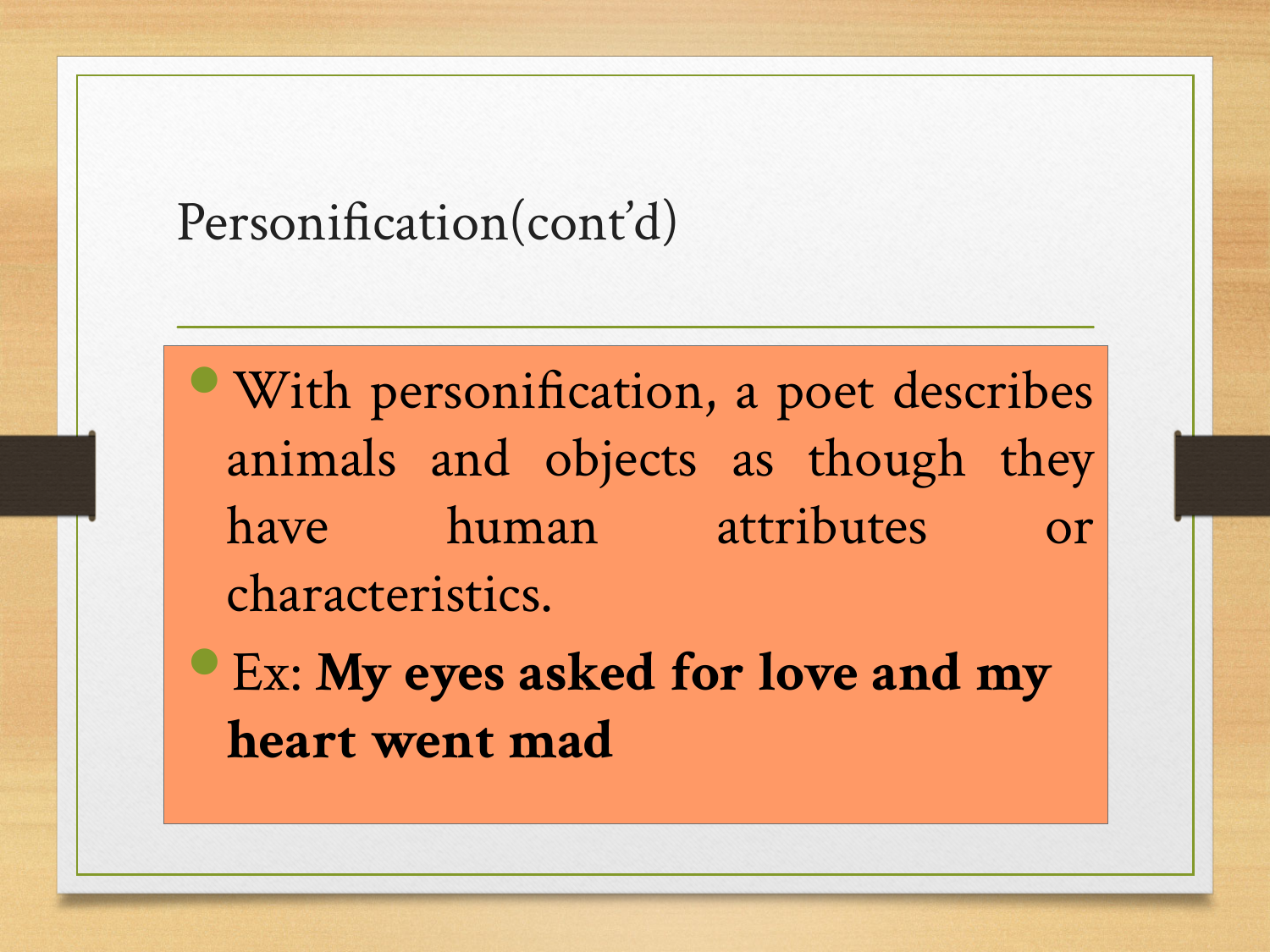

# Personification(cont’d)
With personification, a poet describes animals and objects as though they have human attributes or characteristics.
Ex: My eyes asked for love and my heart went mad